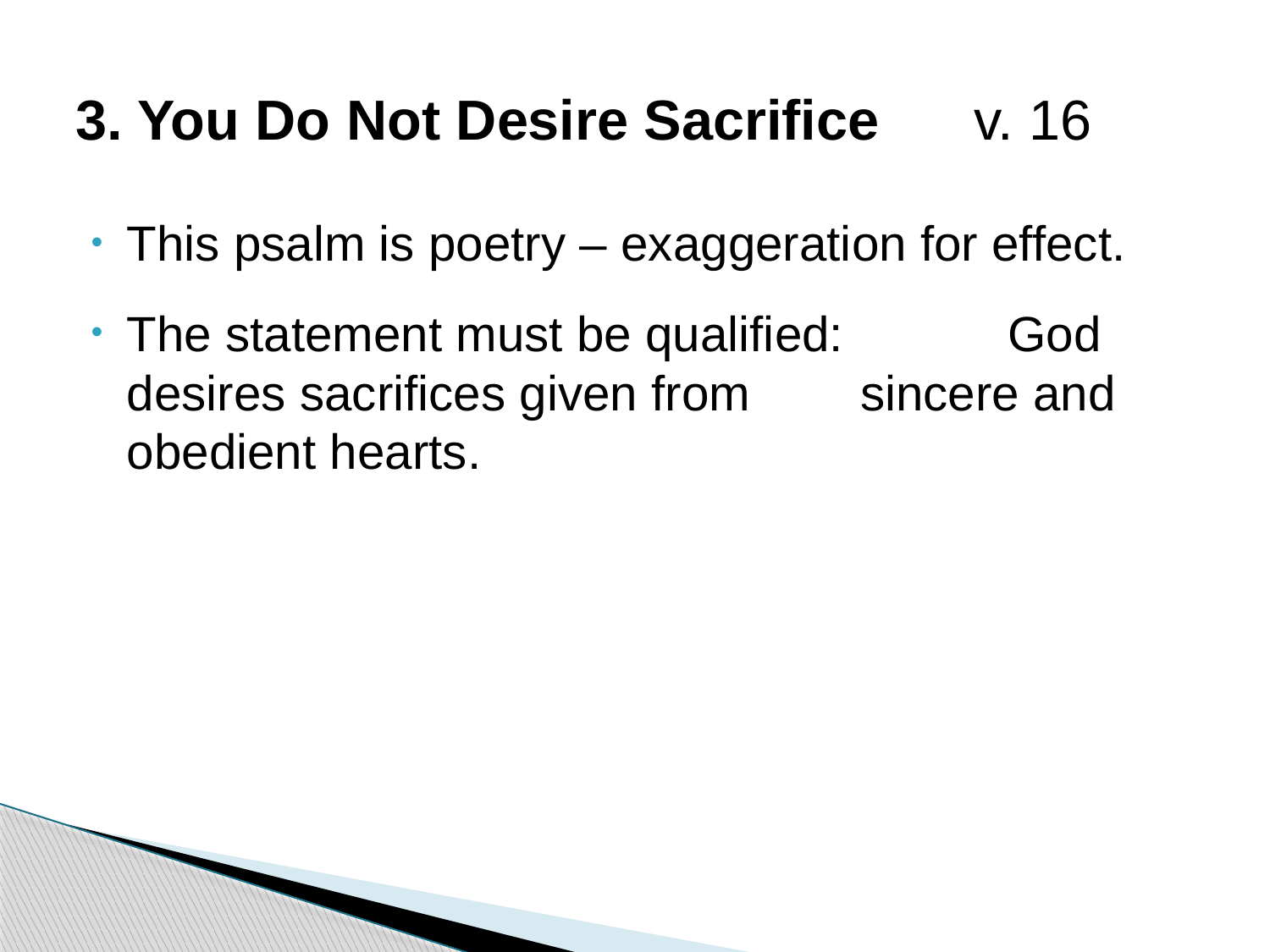

# 3. You Do Not Desire Sacrifice      v. 16
This psalm is poetry – exaggeration for effect.

The statement must be qualified:            God desires sacrifices given from        sincere and obedient hearts.